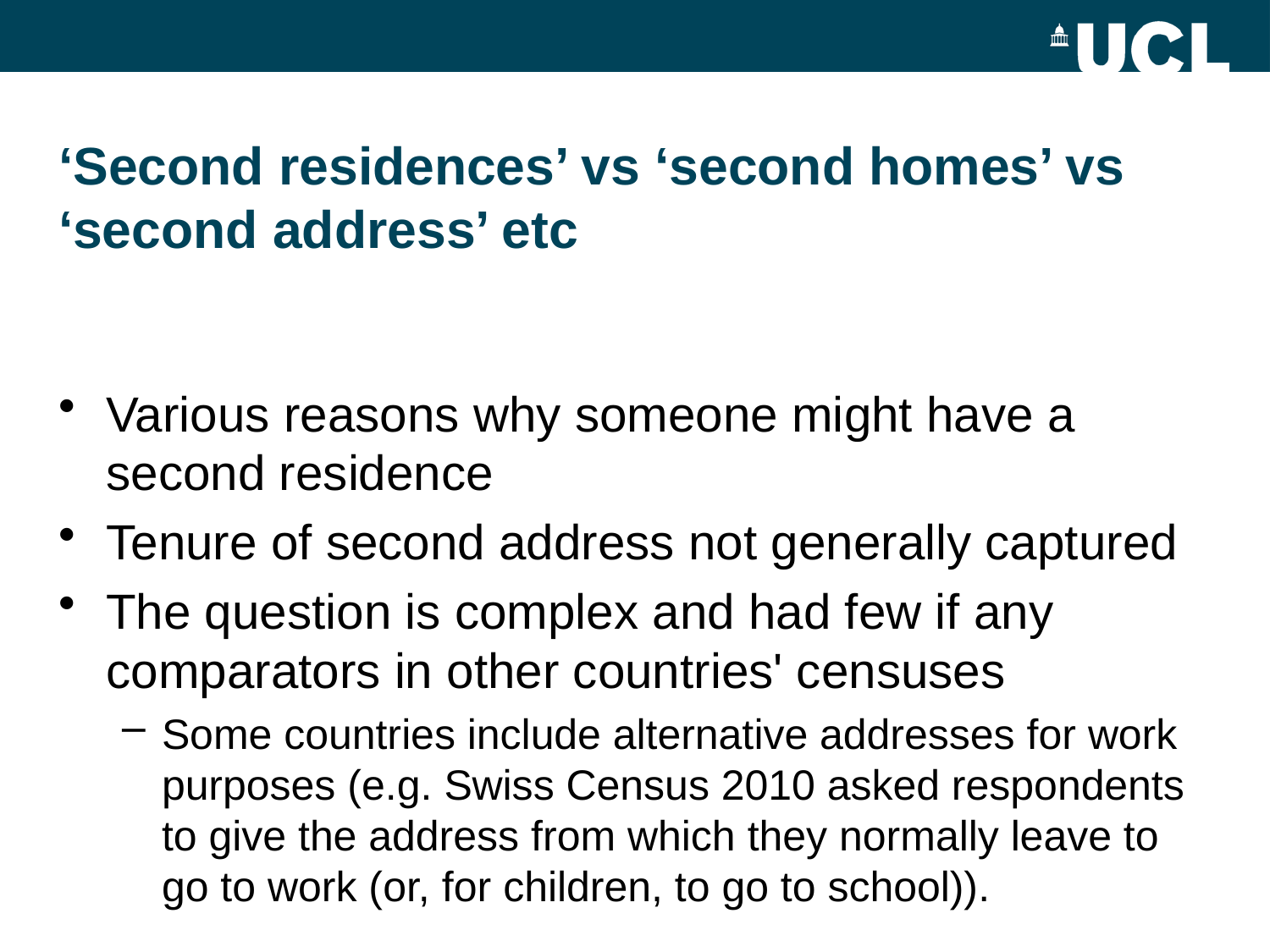

# ‘Second residences’ vs ‘second homes’ vs ‘second address’ etc
Various reasons why someone might have a second residence
Tenure of second address not generally captured
The question is complex and had few if any comparators in other countries' censuses
Some countries include alternative addresses for work purposes (e.g. Swiss Census 2010 asked respondents to give the address from which they normally leave to go to work (or, for children, to go to school)).